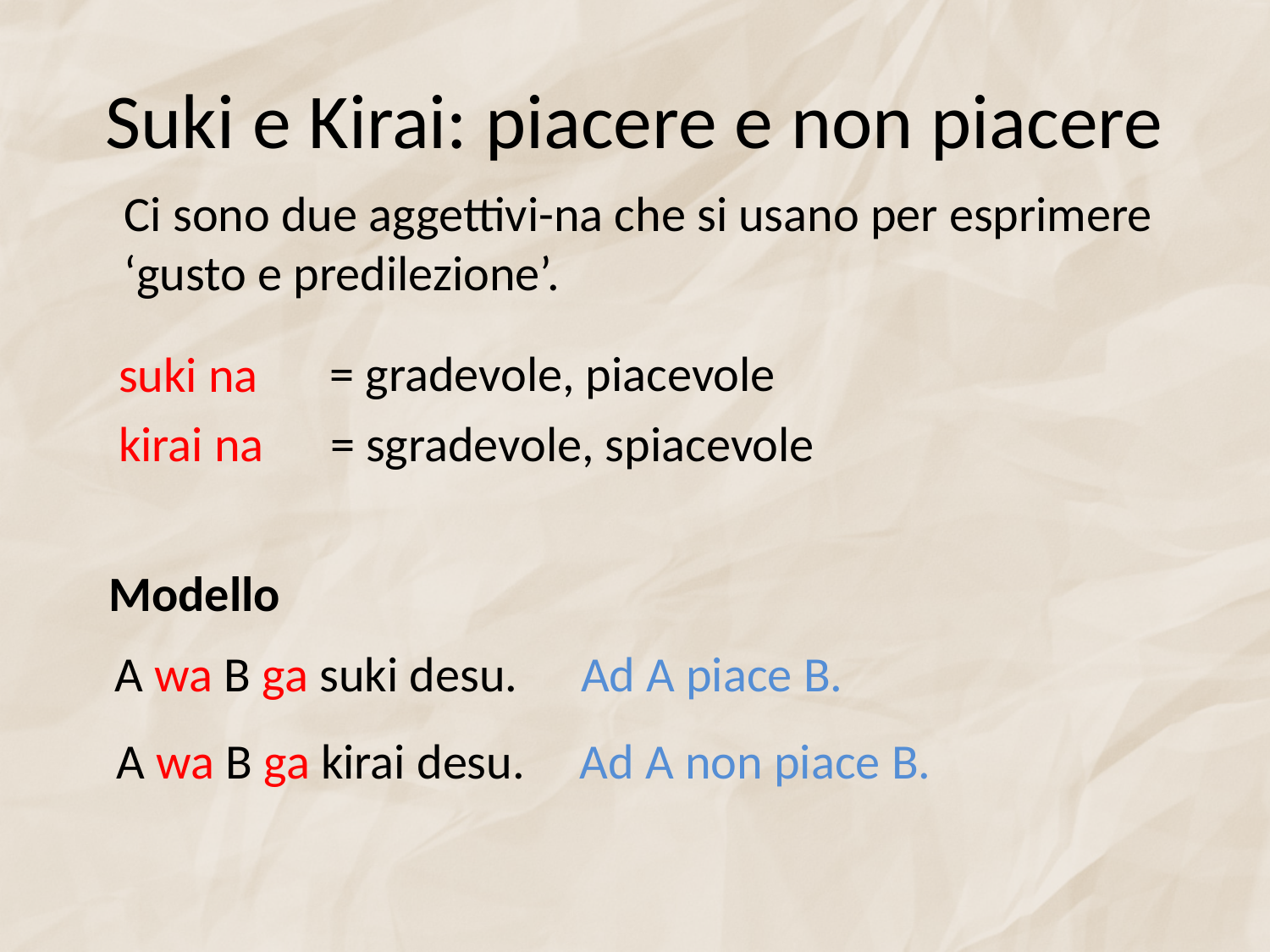

# Suki e Kirai: piacere e non piacere
Ci sono due aggettivi-na che si usano per esprimere
‘gusto e predilezione’.
= gradevole, piacevole
suki na
kirai na
= sgradevole, spiacevole
Modello
A wa B ga suki desu.
Ad A piace B.
A wa B ga kirai desu.
Ad A non piace B.